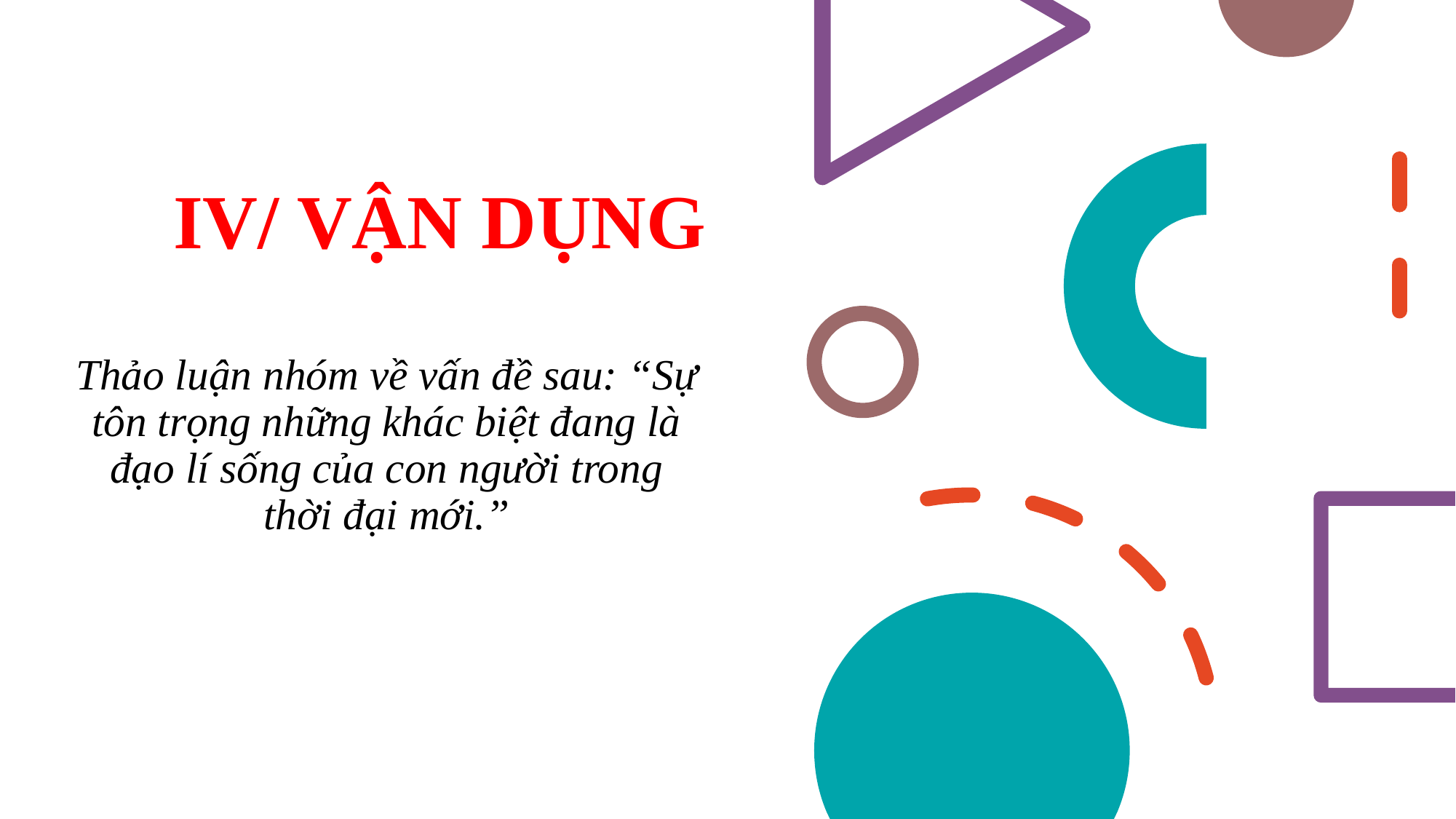

# IV/ VẬN DỤNG

Thảo luận nhóm về vấn đề sau: “Sự tôn trọng những khác biệt đang là đạo lí sống của con người trong thời đại mới.”